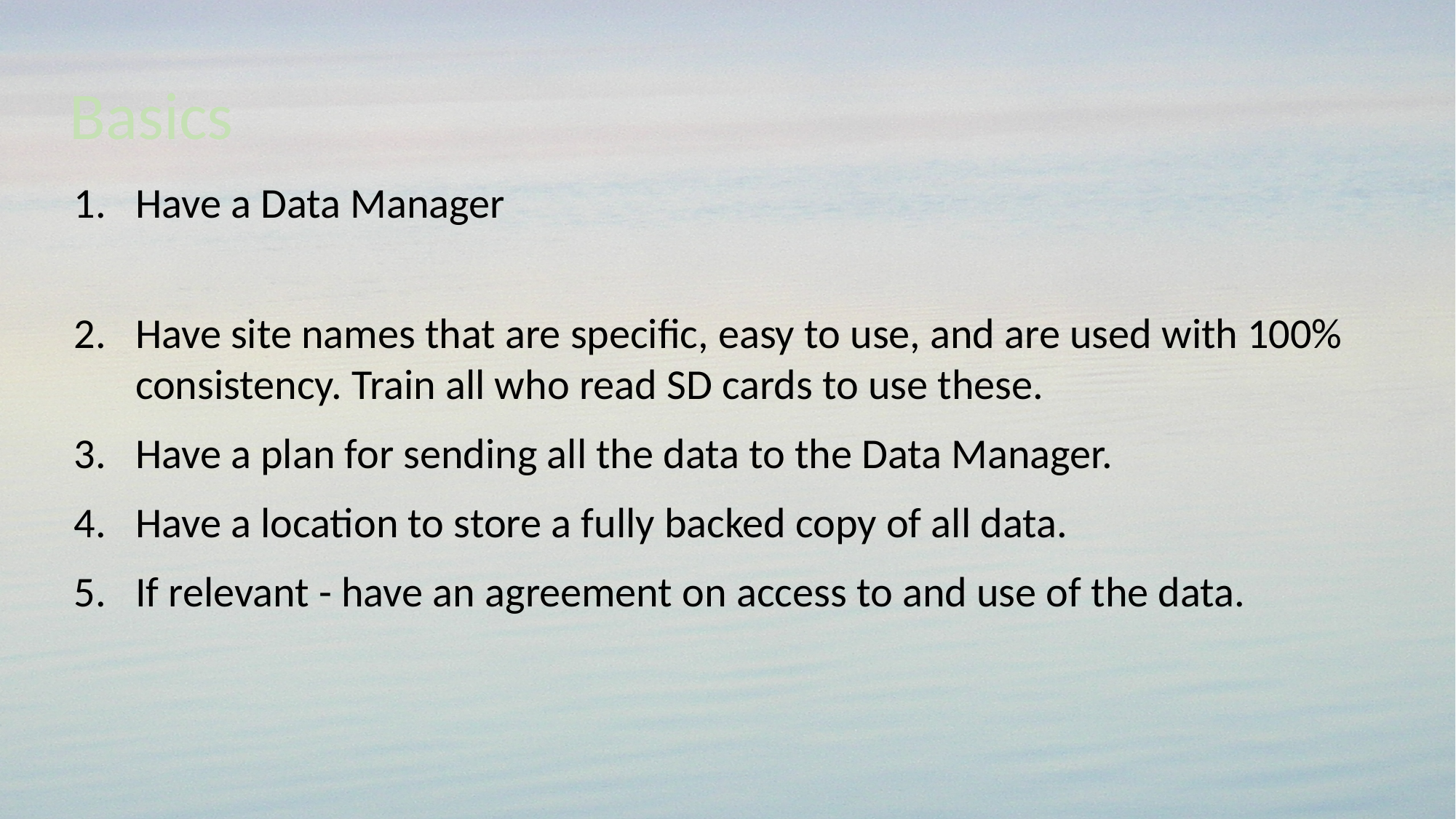

# Basics
Have a Data Manager

Have site names that are specific, easy to use, and are used with 100% consistency. Train all who read SD cards to use these.
Have a plan for sending all the data to the Data Manager.
Have a location to store a fully backed copy of all data.
If relevant - have an agreement on access to and use of the data.